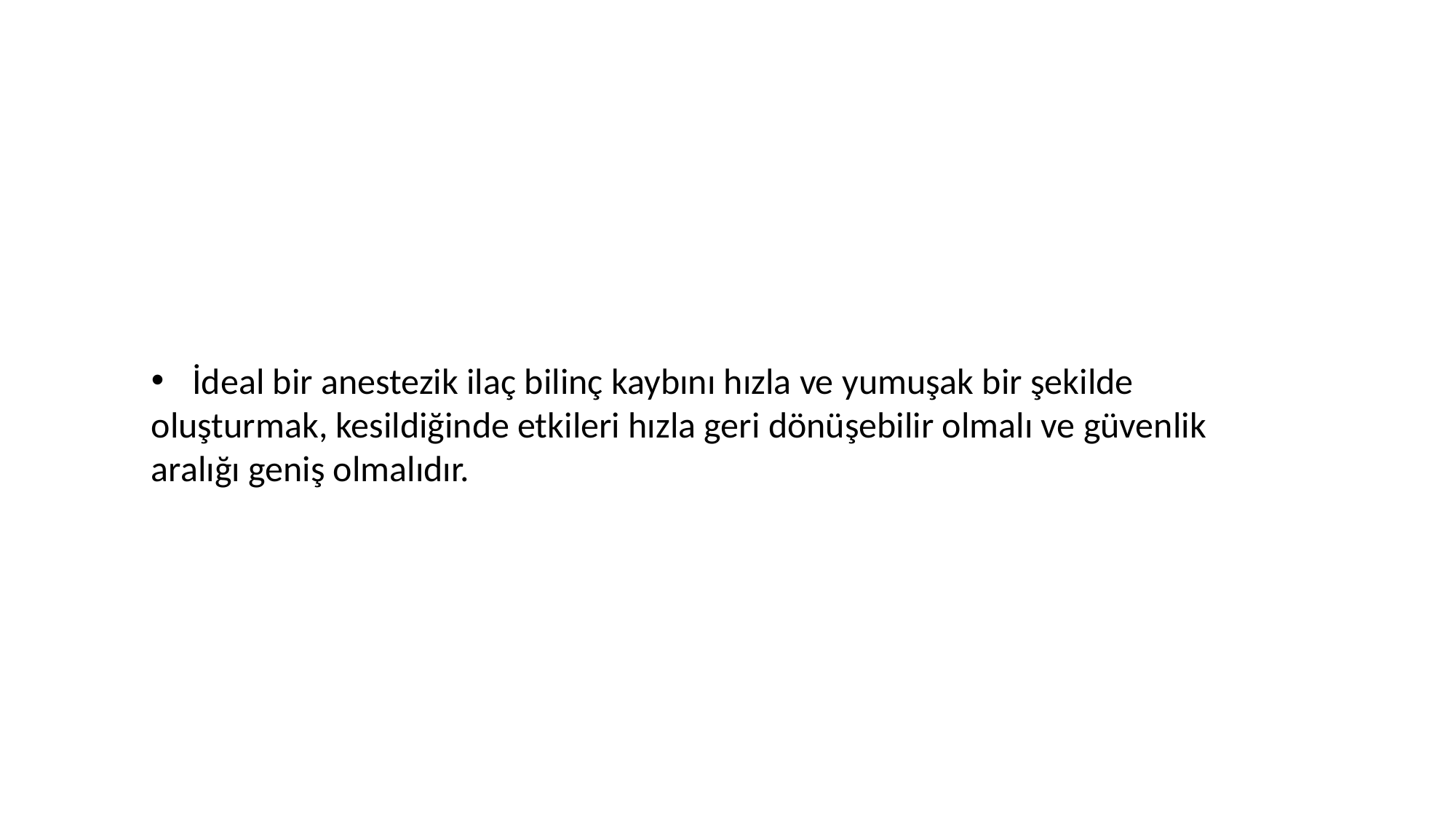

İdeal bir anestezik ilaç bilinç kaybını hızla ve yumuşak bir şekilde
oluşturmak, kesildiğinde etkileri hızla geri dönüşebilir olmalı ve güvenlik aralığı geniş olmalıdır.